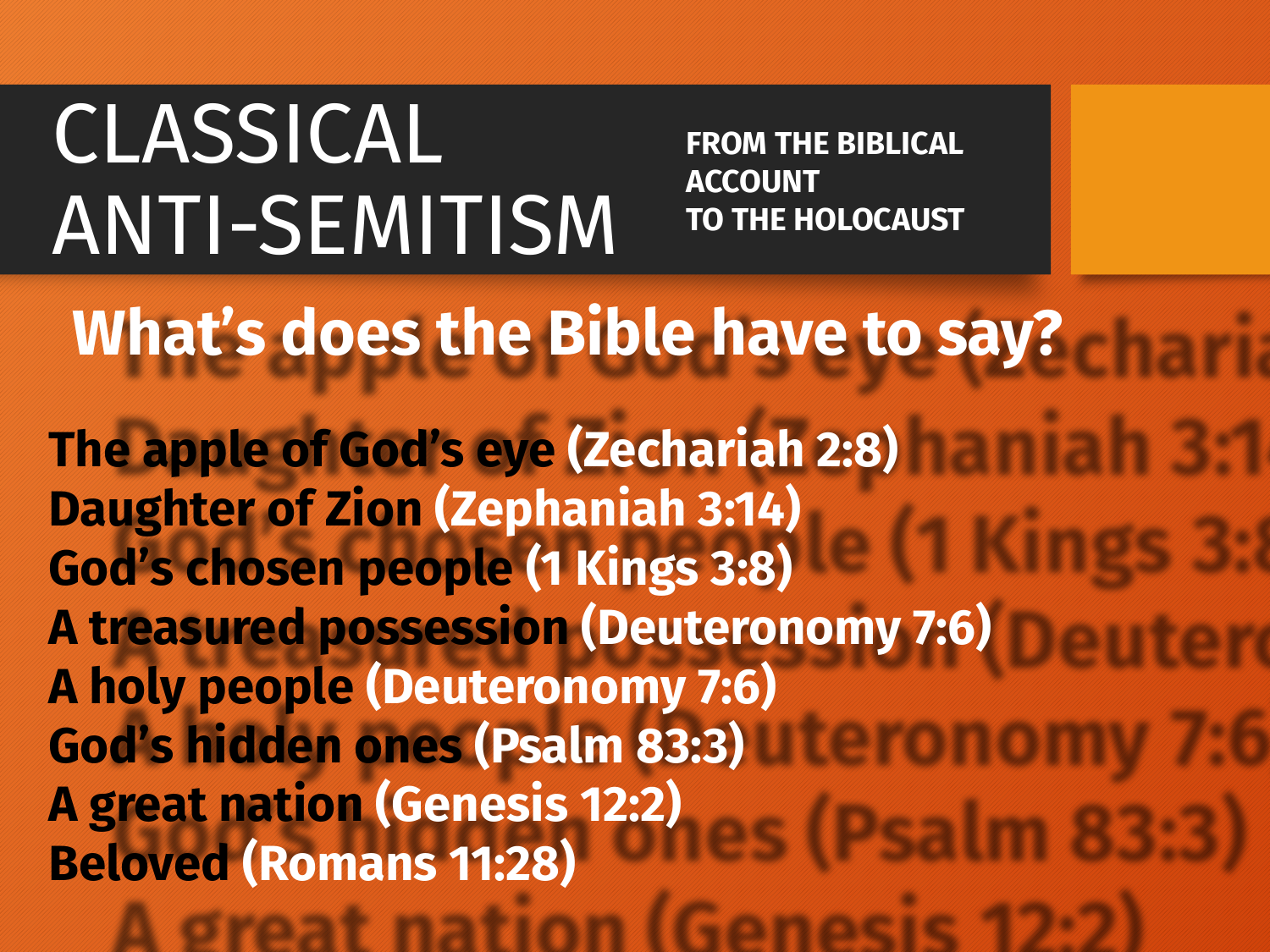

CLASSICAL
ANTI-SEMITISM
FROM THE BIBLICAL
ACCOUNT
TO THE HOLOCAUST
What’s does the Bible have to say?

The apple of God’s eye (Zechariah 2:8)
Daughter of Zion (Zephaniah 3:14)
God’s chosen people (1 Kings 3:8)
A treasured possession (Deuteronomy 7:6)
A holy people (Deuteronomy 7:6)
God’s hidden ones (Psalm 83:3)
A great nation (Genesis 12:2)
Beloved (Romans 11:28)